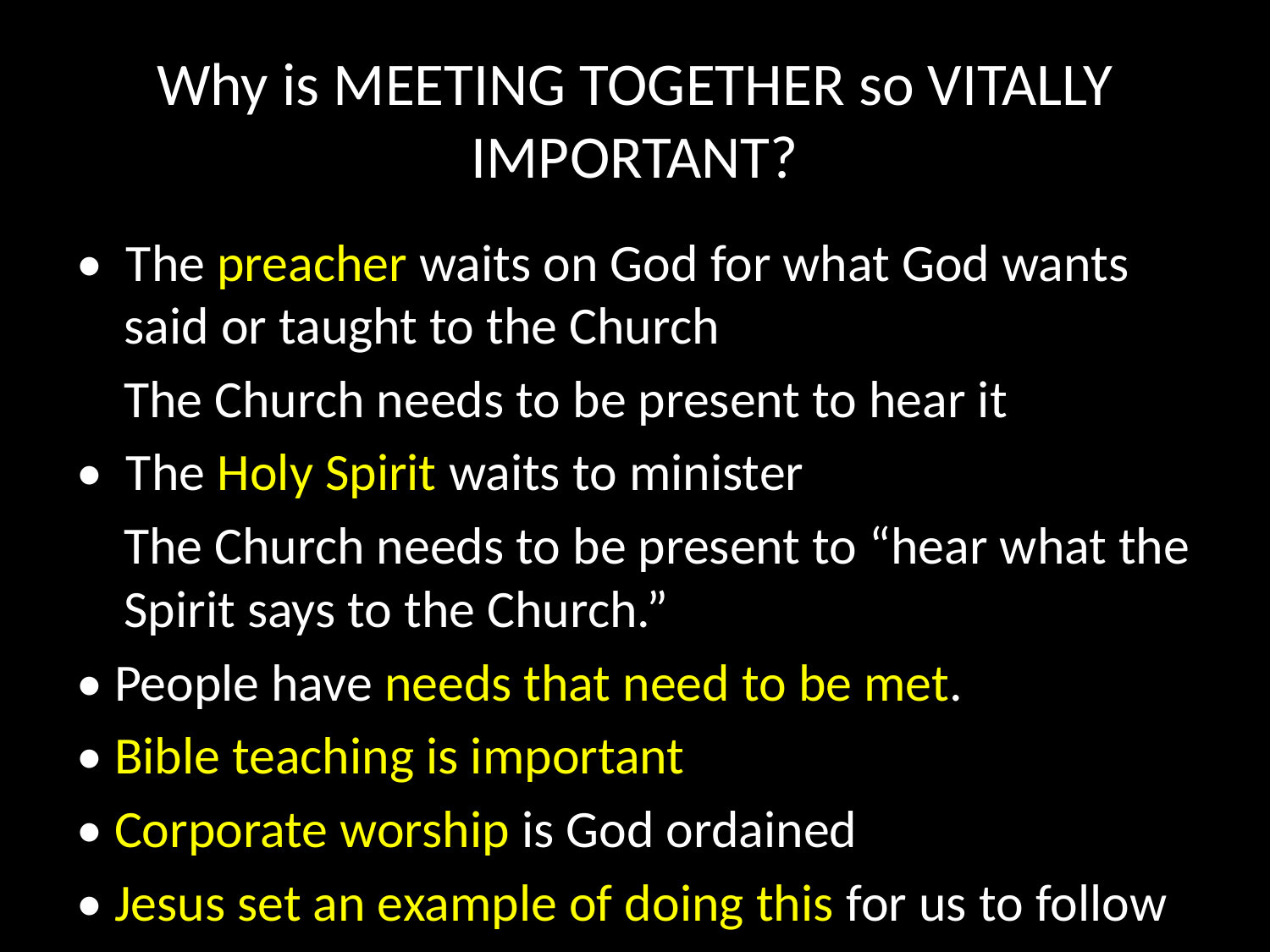

# Why is MEETING TOGETHER so VITALLY IMPORTANT?
•  The preacher waits on God for what God wants said or taught to the Church
    The Church needs to be present to hear it
•  The Holy Spirit waits to minister
    The Church needs to be present to “hear what the Spirit says to the Church.”
• People have needs that need to be met.
• Bible teaching is important
• Corporate worship is God ordained
• Jesus set an example of doing this for us to follow